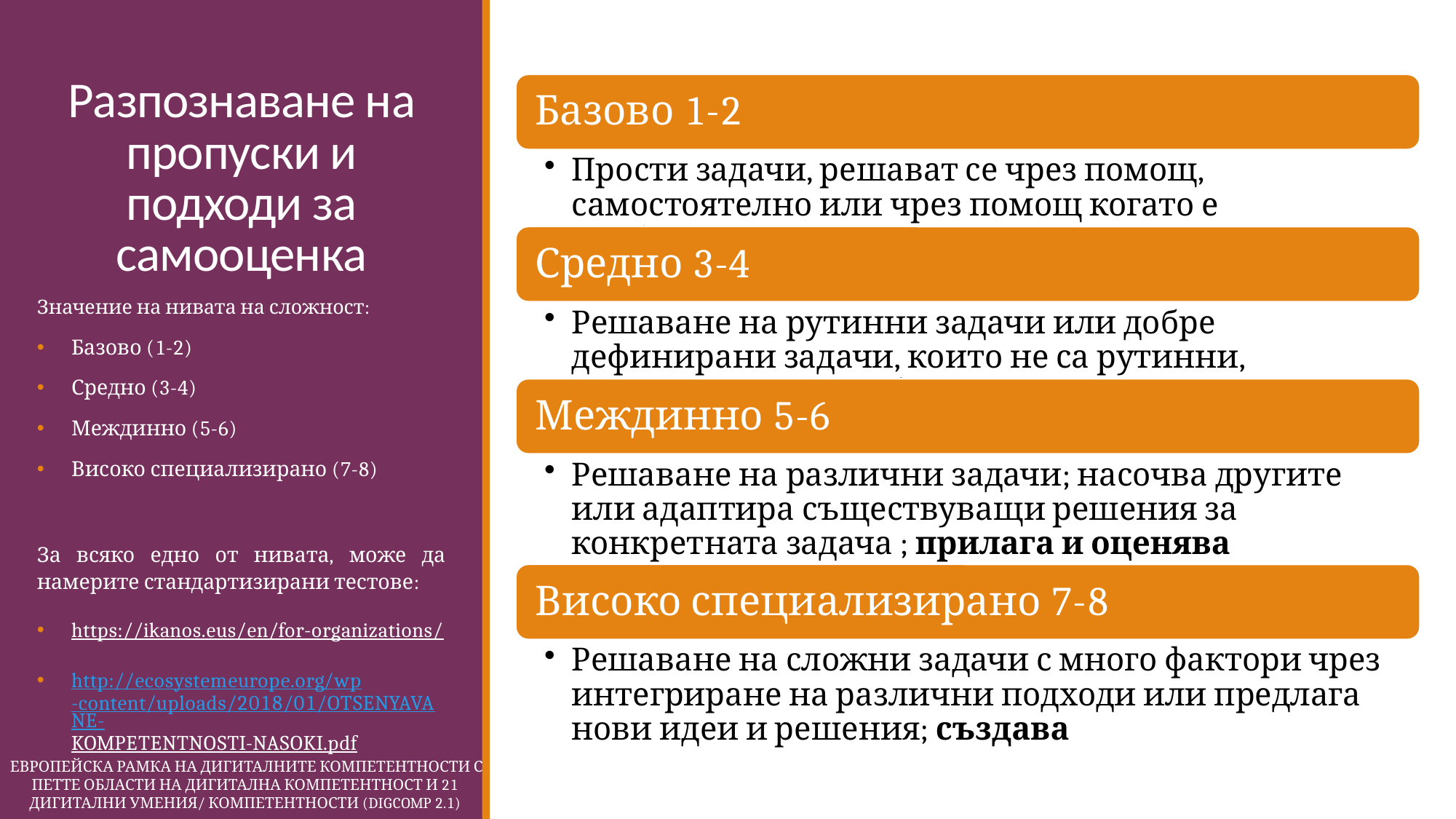

# Разпознаване на пропуски и подходи за самооценка
Базово 1-2
Прости задачи, решават се чрез помощ, самостоятелно или чрез помощ когато е необходимо; запомня
Средно 3-4
Решаване на рутинни задачи или добре дефинирани задачи, които не са рутинни, самостоятелно; разбира
Междинно 5-6
Решаване на различни задачи; насочва другите или адаптира съществуващи решения за конкретната задача ; прилага и оценява
Високо специализирано 7-8
Решаване на сложни задачи с много фактори чрез интегриране на различни подходи или предлага нови идеи и решения; създава
Значение на нивата на сложност:
Базово (1-2)
Средно (3-4)
Междинно (5-6)
Високо специализирано (7-8)

За всяко едно от нивата, може да намерите стандартизирани тестове:
https://ikanos.eus/en/for-organizations/

http://ecosystemeurope.org/wp-content/uploads/2018/01/OTSENYAVANE-KOMPETENTNOSTI-NASOKI.pdf

 Европейска Рамка на дигиталните компетентности с петте области на дигитална компетентност и 21 дигитални умения/ компетентности (DigComp 2.1)